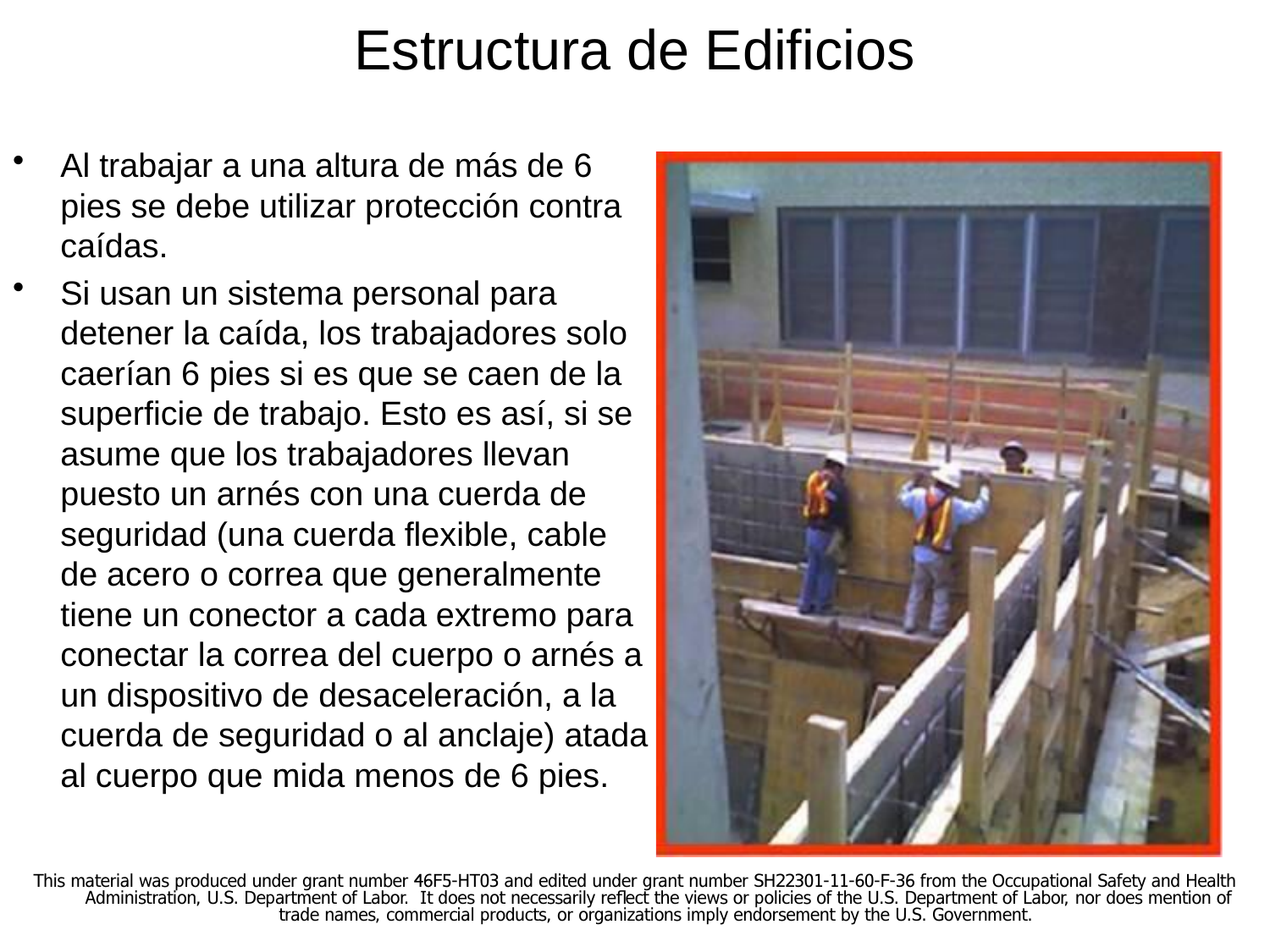

# Estructura de Edificios
Al trabajar a una altura de más de 6 pies se debe utilizar protección contra caídas.
Si usan un sistema personal para detener la caída, los trabajadores solo caerían 6 pies si es que se caen de la superficie de trabajo. Esto es así, si se asume que los trabajadores llevan puesto un arnés con una cuerda de seguridad (una cuerda flexible, cable de acero o correa que generalmente tiene un conector a cada extremo para conectar la correa del cuerpo o arnés a un dispositivo de desaceleración, a la cuerda de seguridad o al anclaje) atada al cuerpo que mida menos de 6 pies.

This material was produced under grant number 46F5-HT03 and edited under grant number SH22301-11-60-F-36 from the Occupational Safety and Health Administration, U.S. Department of Labor.  It does not necessarily reflect the views or policies of the U.S. Department of Labor, nor does mention of trade names, commercial products, or organizations imply endorsement by the U.S. Government.